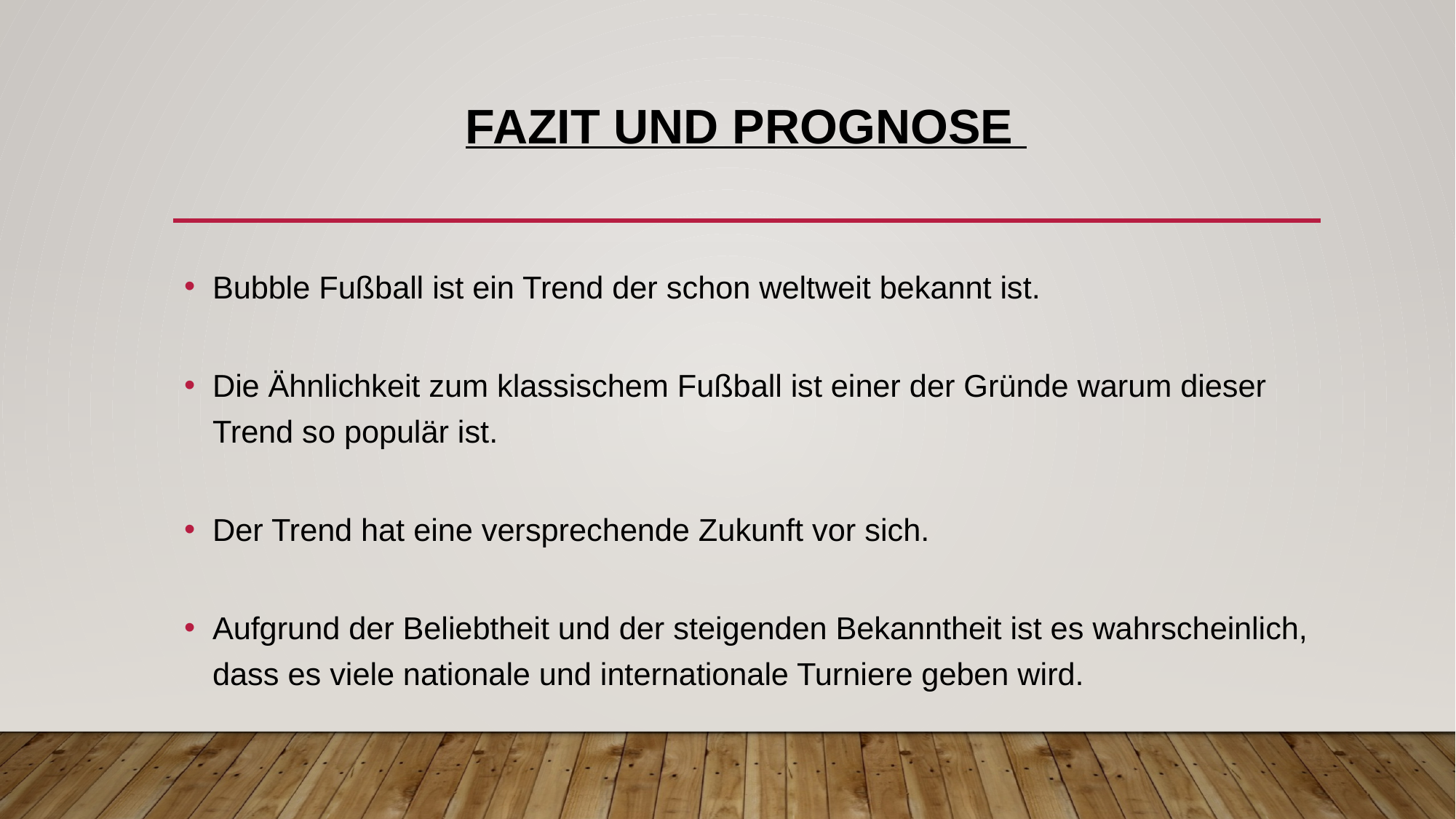

# Fazit und Prognose

Bubble Fußball ist ein Trend der schon weltweit bekannt ist.

Die Ähnlichkeit zum klassischem Fußball ist einer der Gründe warum dieser Trend so populär ist.

Der Trend hat eine versprechende Zukunft vor sich.

Aufgrund der Beliebtheit und der steigenden Bekanntheit ist es wahrscheinlich, dass es viele nationale und internationale Turniere geben wird.